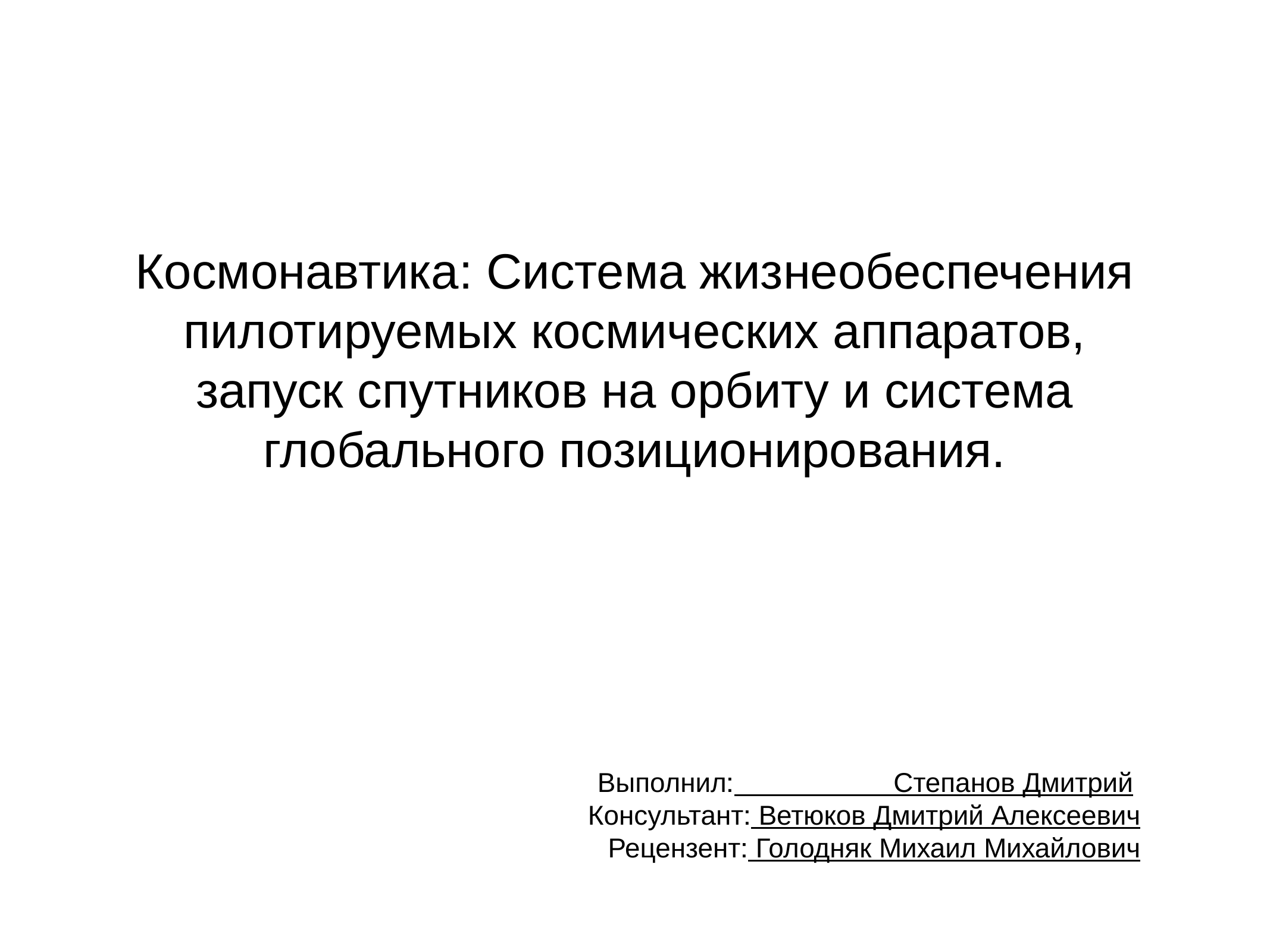

# Космонавтика: Система жизнеобеспечения пилотируемых космических аппаратов, запуск спутников на орбиту и система глобального позиционирования.
Выполнил:                     Степанов Дмитрий
Консультант: Ветюков Дмитрий Алексеевич
Рецензент: Голодняк Михаил Михайлович